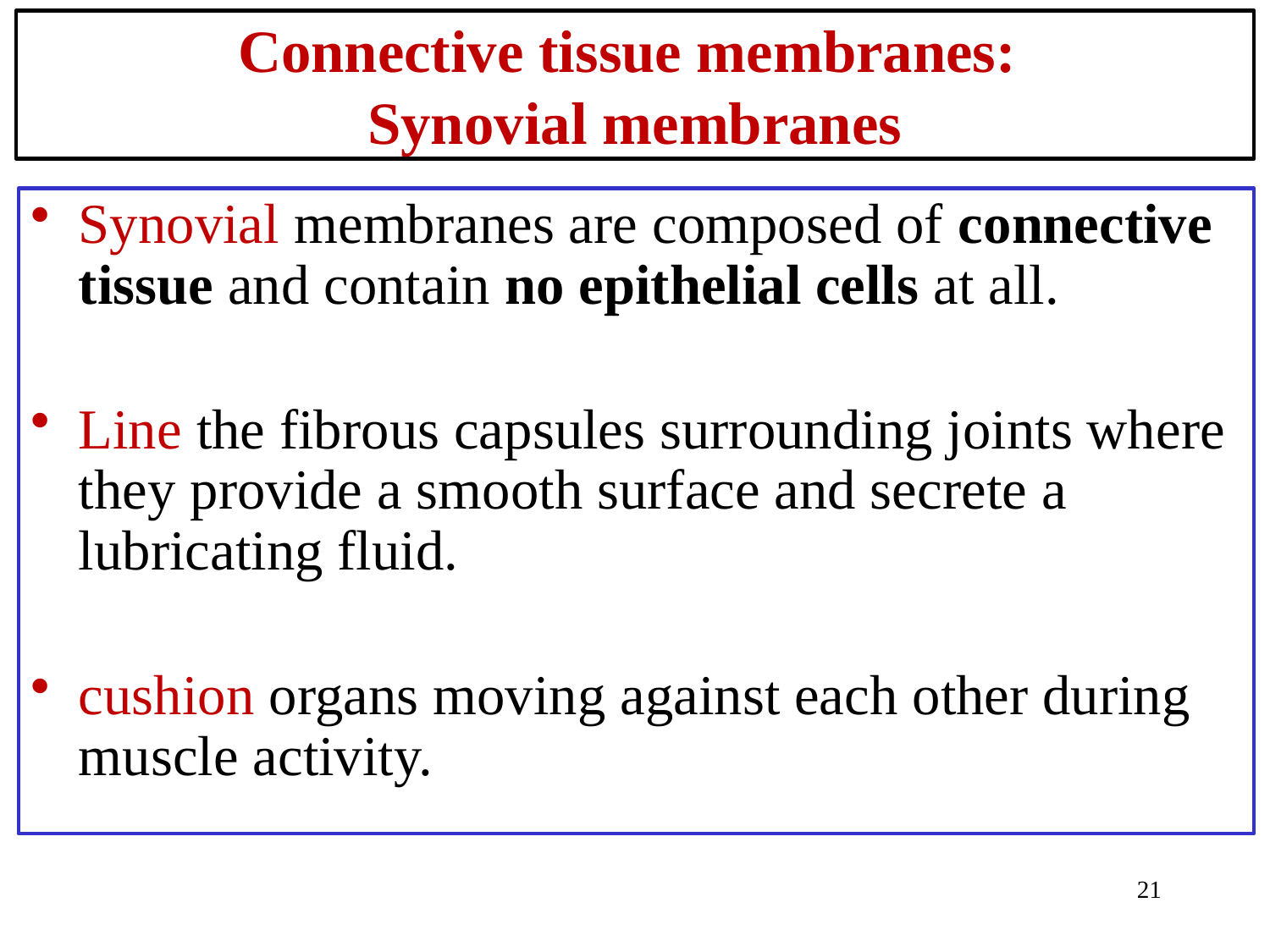

# Connective tissue membranes: Synovial membranes
Synovial membranes are composed of connective tissue and contain no epithelial cells at all.

Line the fibrous capsules surrounding joints where they provide a smooth surface and secrete a lubricating fluid.

cushion organs moving against each other during muscle activity.
21